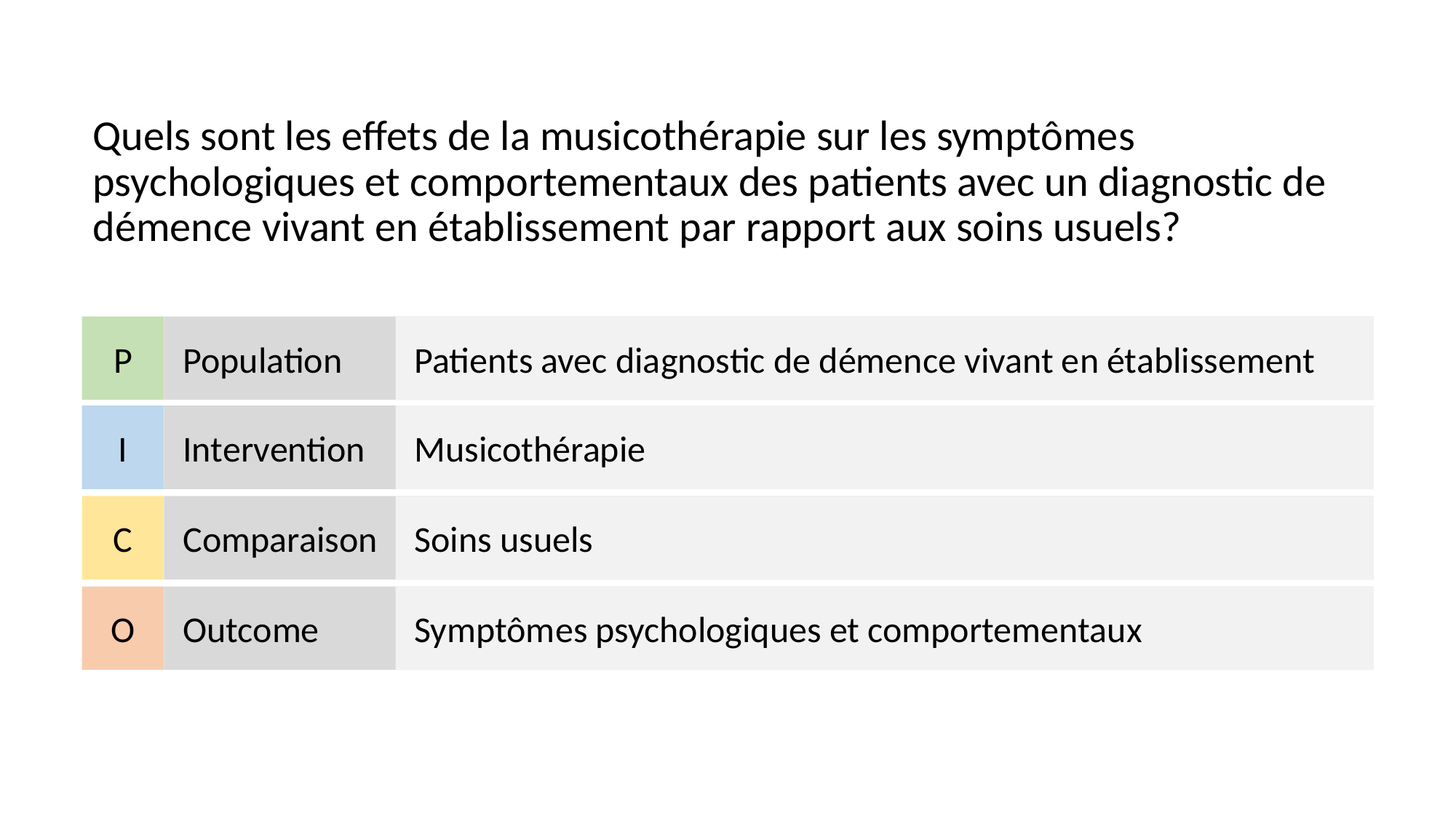

Quels sont les effets de la musicothérapie sur les symptômes psychologiques et comportementaux des patients avec un diagnostic de démence vivant en établissement par rapport aux soins usuels?
# PICO

P

 Population

 Patients avec diagnostic de démence vivant en établissement

I

 Intervention

 Musicothérapie

C

 Comparaison

 Soins usuels

O

 Outcome

 Symptômes psychologiques et comportementaux